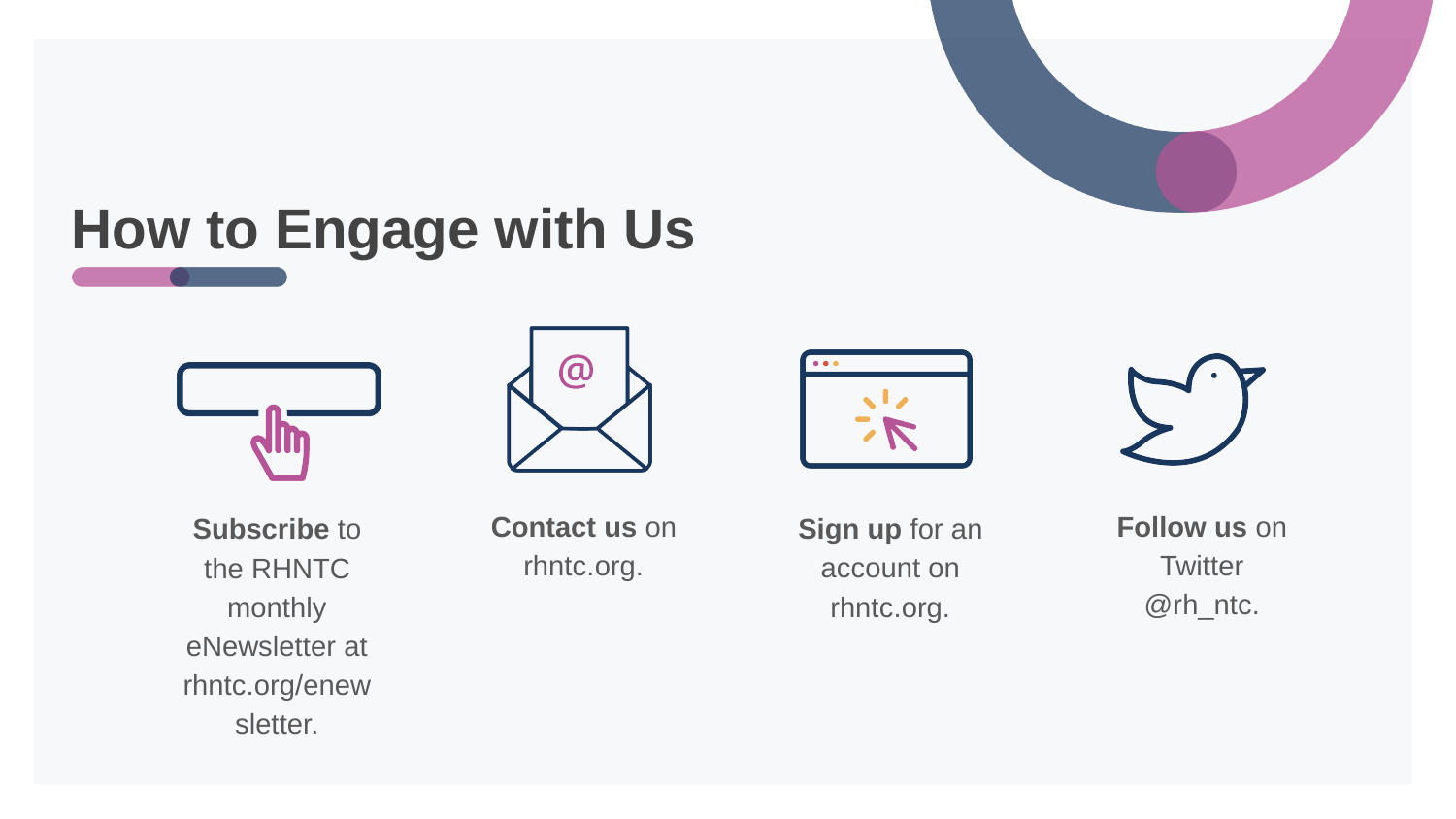

# How to Engage with Us
Contact us on rhntc.org.
Follow us on Twitter @rh_ntc.
Sign up for an account on rhntc.org.
Subscribe to the RHNTC monthly eNewsletter at rhntc.org/enewsletter.